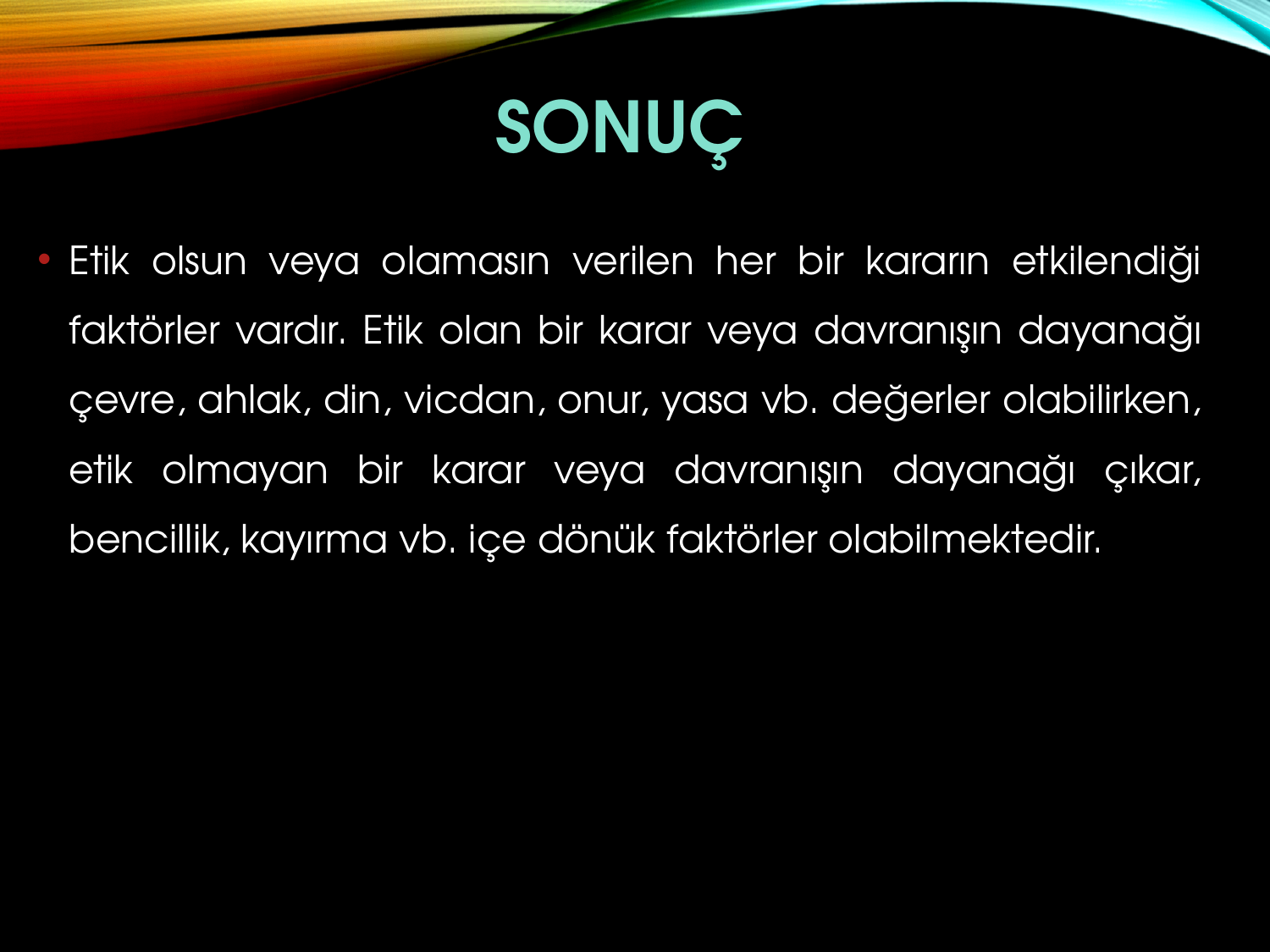

SONUÇ
Etik olsun veya olamasın verilen her bir kararın etkilendiği faktörler vardır. Etik olan bir karar veya davranışın dayanağı çevre, ahlak, din, vicdan, onur, yasa vb. değerler olabilirken, etik olmayan bir karar veya davranışın dayanağı çıkar, bencillik, kayırma vb. içe dönük faktörler olabilmektedir.